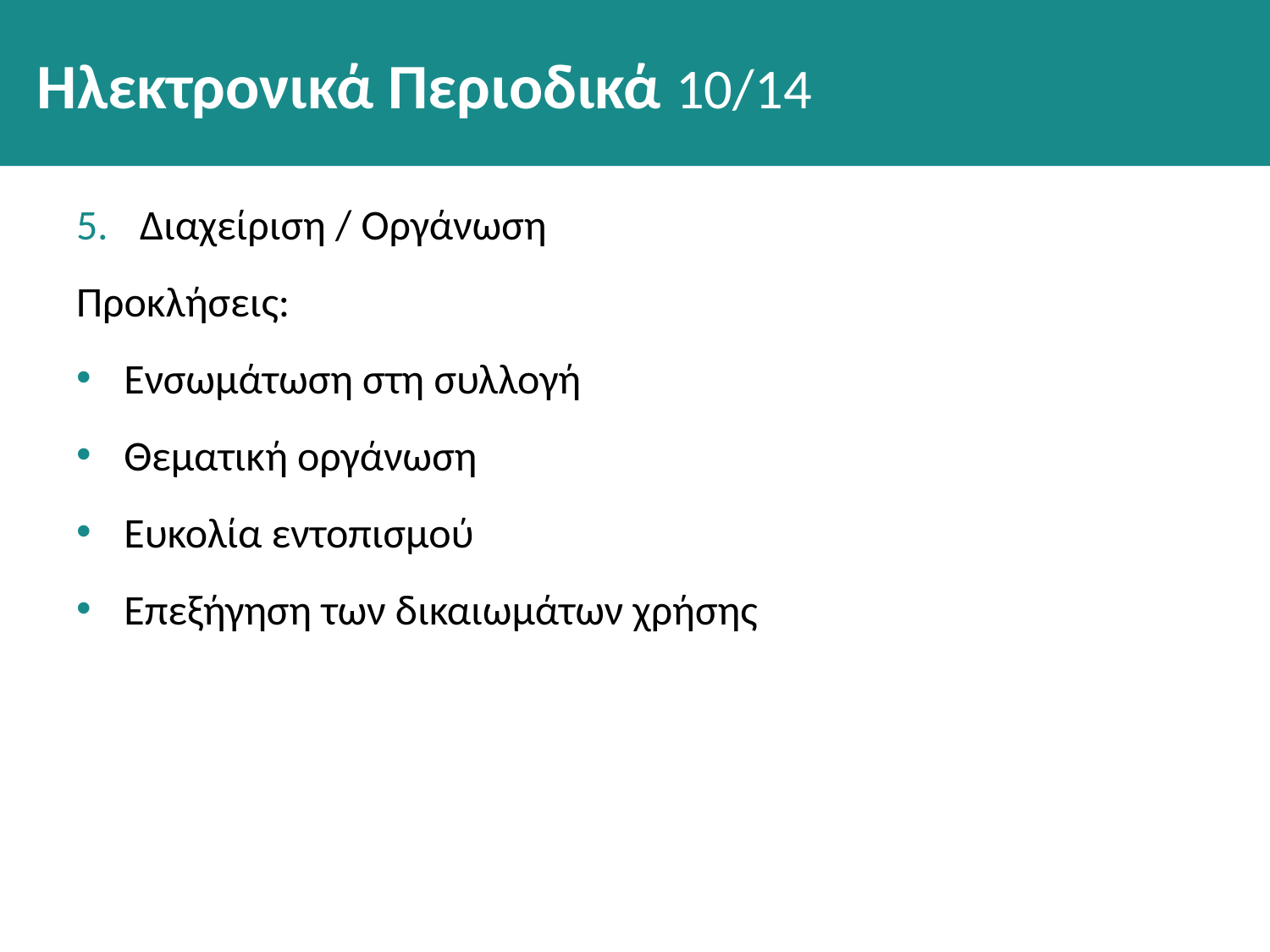

# Ηλεκτρονικά Περιοδικά 10/14
Διαχείριση / Οργάνωση
Προκλήσεις:
Ενσωμάτωση στη συλλογή
Θεματική οργάνωση
Ευκολία εντοπισμού
Επεξήγηση των δικαιωμάτων χρήσης